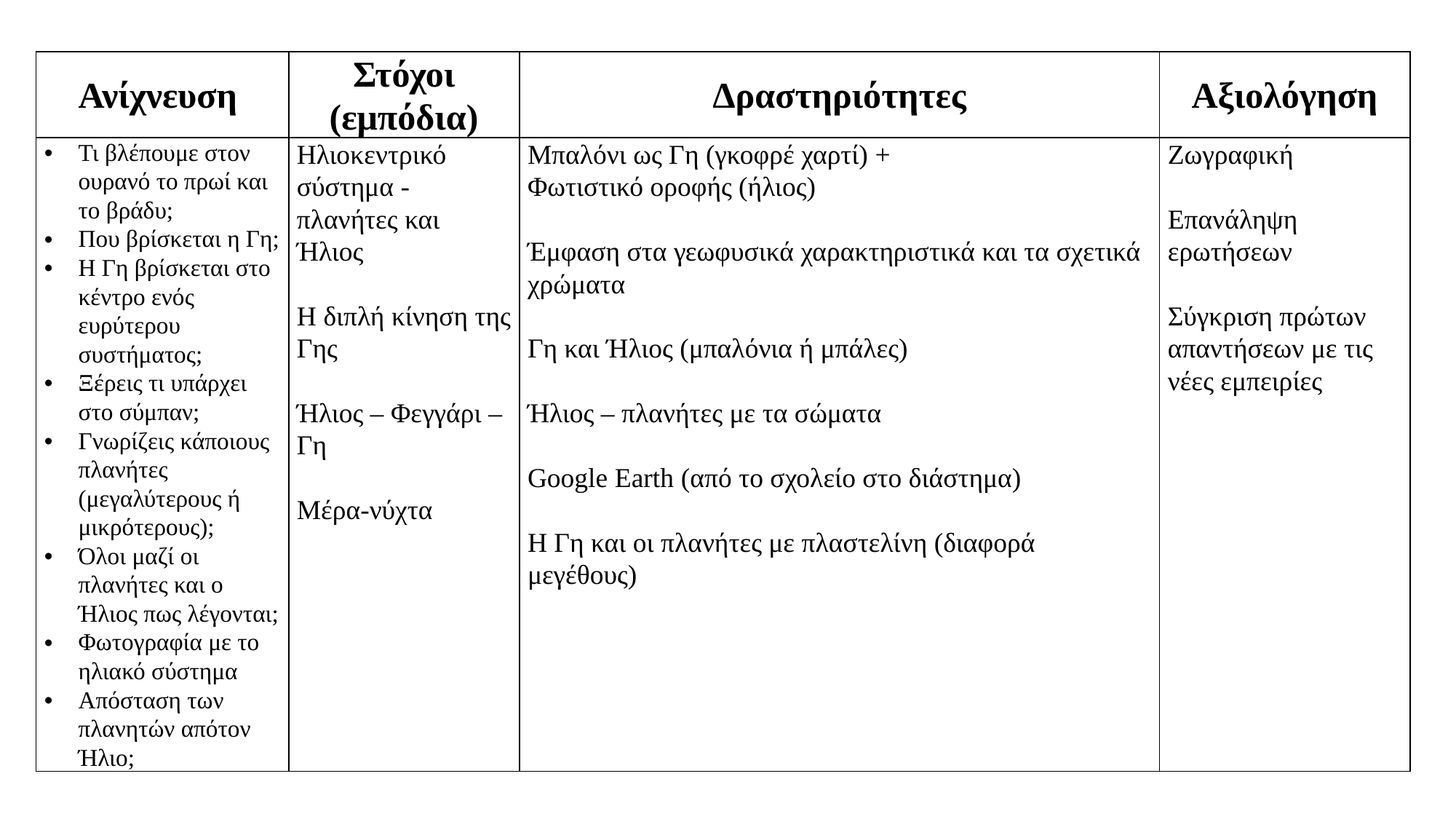

| Ανίχνευση | Στόχοι (εμπόδια) | Δραστηριότητες | Αξιολόγηση |
| --- | --- | --- | --- |
| Τι βλέπουμε στον ουρανό το πρωί και το βράδυ; Που βρίσκεται η Γη; Η Γη βρίσκεται στο κέντρο ενός ευρύτερου συστήματος; Ξέρεις τι υπάρχει στο σύμπαν; Γνωρίζεις κάποιους πλανήτες (μεγαλύτερους ή μικρότερους); Όλοι μαζί οι πλανήτες και ο Ήλιος πως λέγονται; Φωτογραφία με το ηλιακό σύστημα Απόσταση των πλανητών απότον Ήλιο; | Ηλιοκεντρικό σύστημα - πλανήτες και Ήλιος Η διπλή κίνηση της Γης Ήλιος – Φεγγάρι – Γη Μέρα-νύχτα | Μπαλόνι ως Γη (γκοφρέ χαρτί) + Φωτιστικό οροφής (ήλιος) Έμφαση στα γεωφυσικά χαρακτηριστικά και τα σχετικά χρώματα Γη και Ήλιος (μπαλόνια ή μπάλες) Ήλιος – πλανήτες με τα σώματα    Google Earth (από το σχολείο στο διάστημα)   Η Γη και οι πλανήτες με πλαστελίνη (διαφορά μεγέθους) | Ζωγραφική   Επανάληψη ερωτήσεων Σύγκριση πρώτων απαντήσεων με τις νέες εμπειρίες |